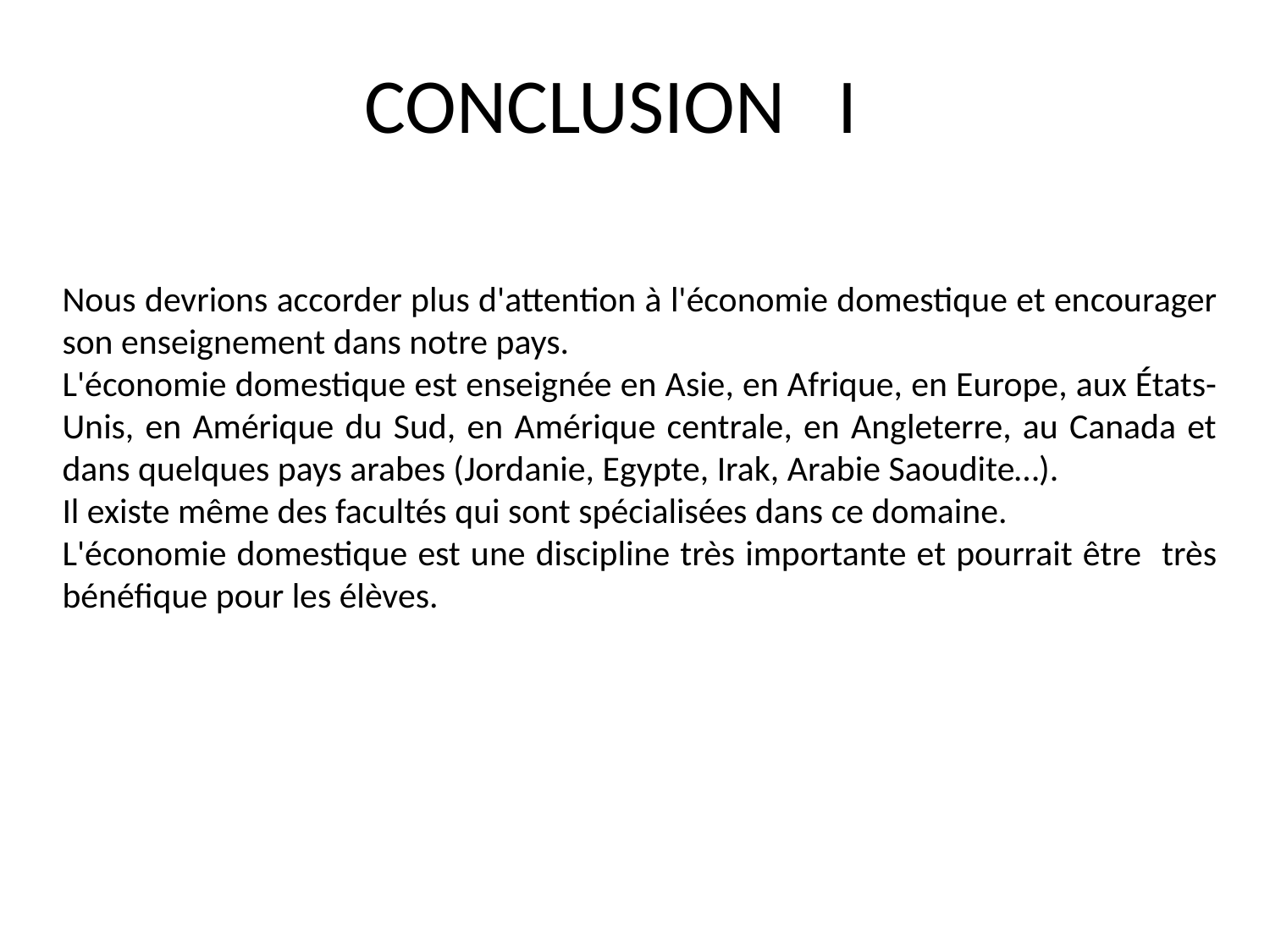

CONCLUSION   I
Nous devrions accorder plus d'attention à l'économie domestique et encourager son enseignement dans notre pays.
L'économie domestique est enseignée en Asie, en Afrique, en Europe, aux États-Unis, en Amérique du Sud, en Amérique centrale, en Angleterre, au Canada et dans quelques pays arabes (Jordanie, Egypte, Irak, Arabie Saoudite…).
Il existe même des facultés qui sont spécialisées dans ce domaine.
L'économie domestique est une discipline très importante et pourrait être  très bénéfique pour les élèves.